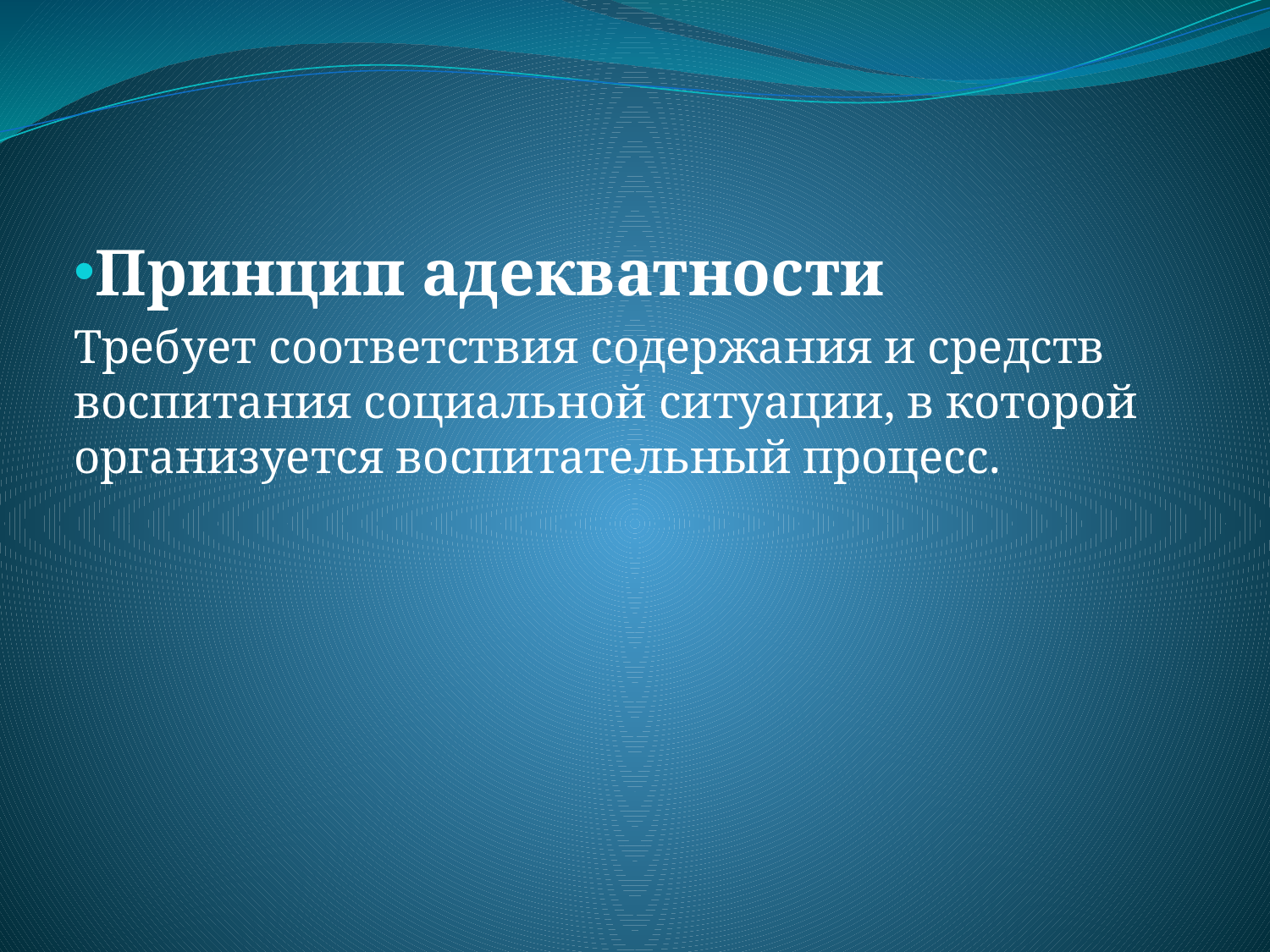

Принцип адекватности
Требует соответствия содержания и средств воспитания социальной ситуации, в которой организуется воспитательный процесс.